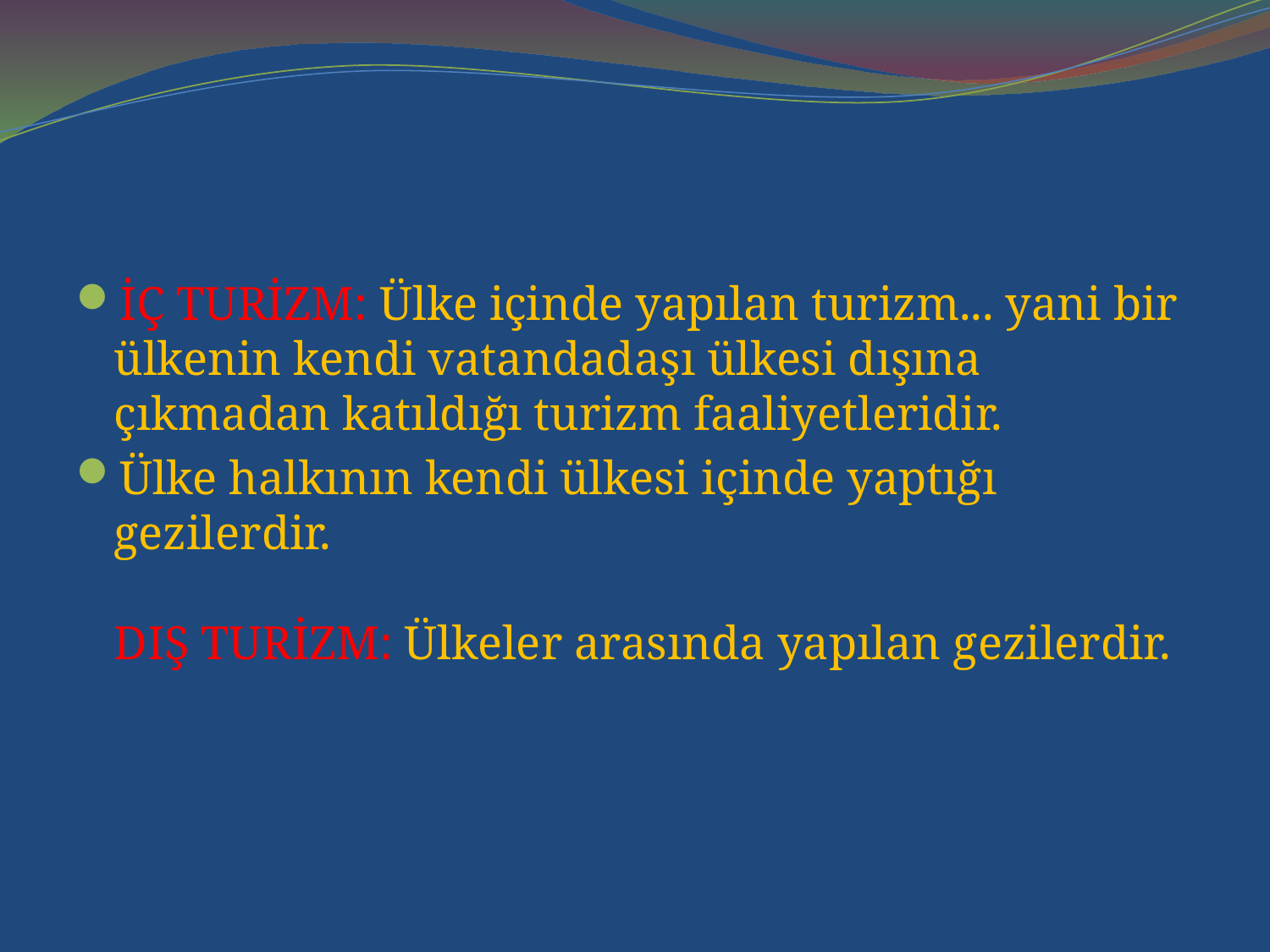

İÇ TURİZM: Ülke içinde yapılan turizm... yani bir ülkenin kendi vatandadaşı ülkesi dışına çıkmadan katıldığı turizm faaliyetleridir.
Ülke halkının kendi ülkesi içinde yaptığı gezilerdir.
DIŞ TURİZM: Ülkeler arasında yapılan gezilerdir.